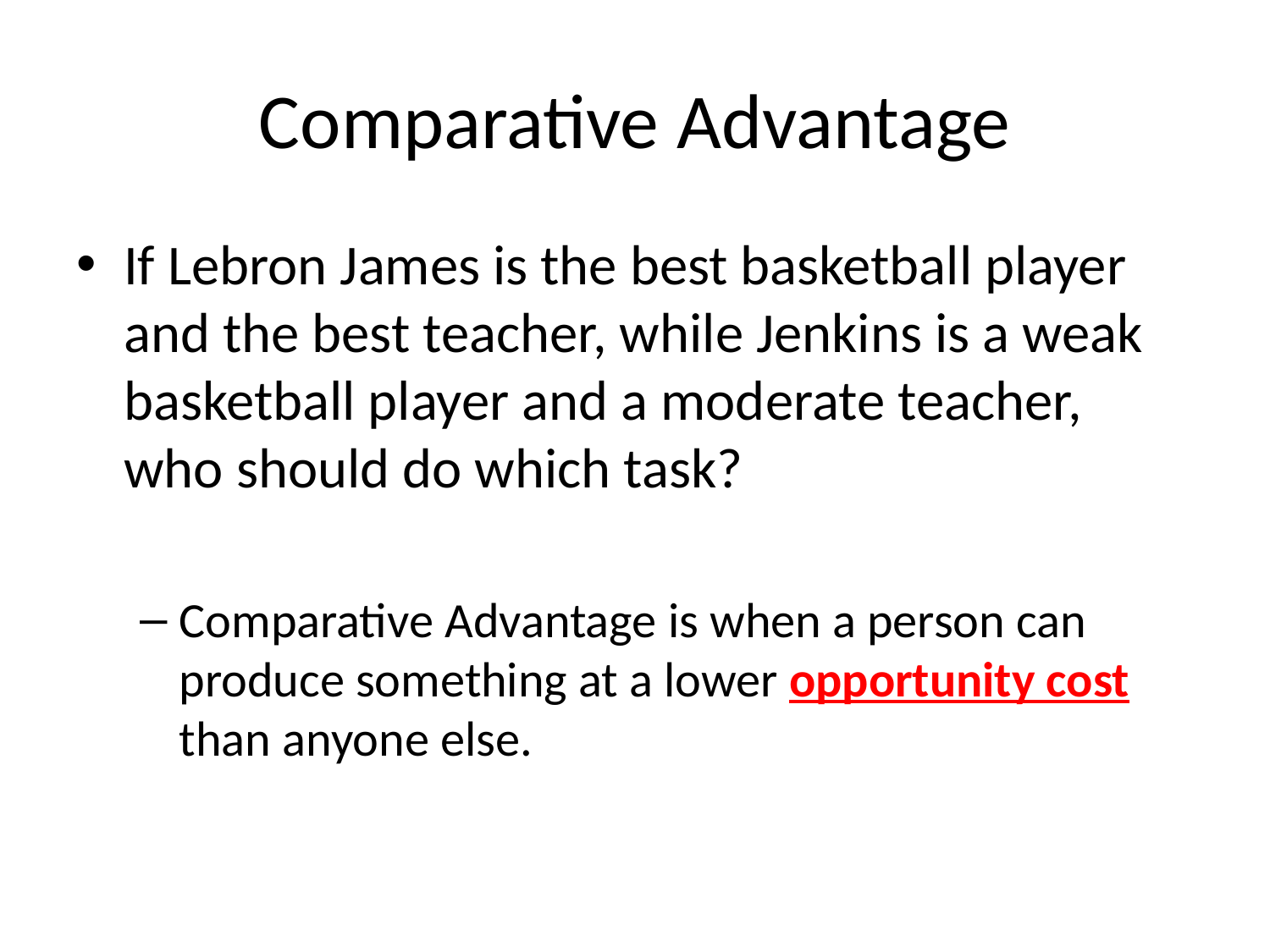

# Comparative Advantage
If Lebron James is the best basketball player and the best teacher, while Jenkins is a weak basketball player and a moderate teacher, who should do which task?

Comparative Advantage is when a person can produce something at a lower opportunity cost than anyone else.